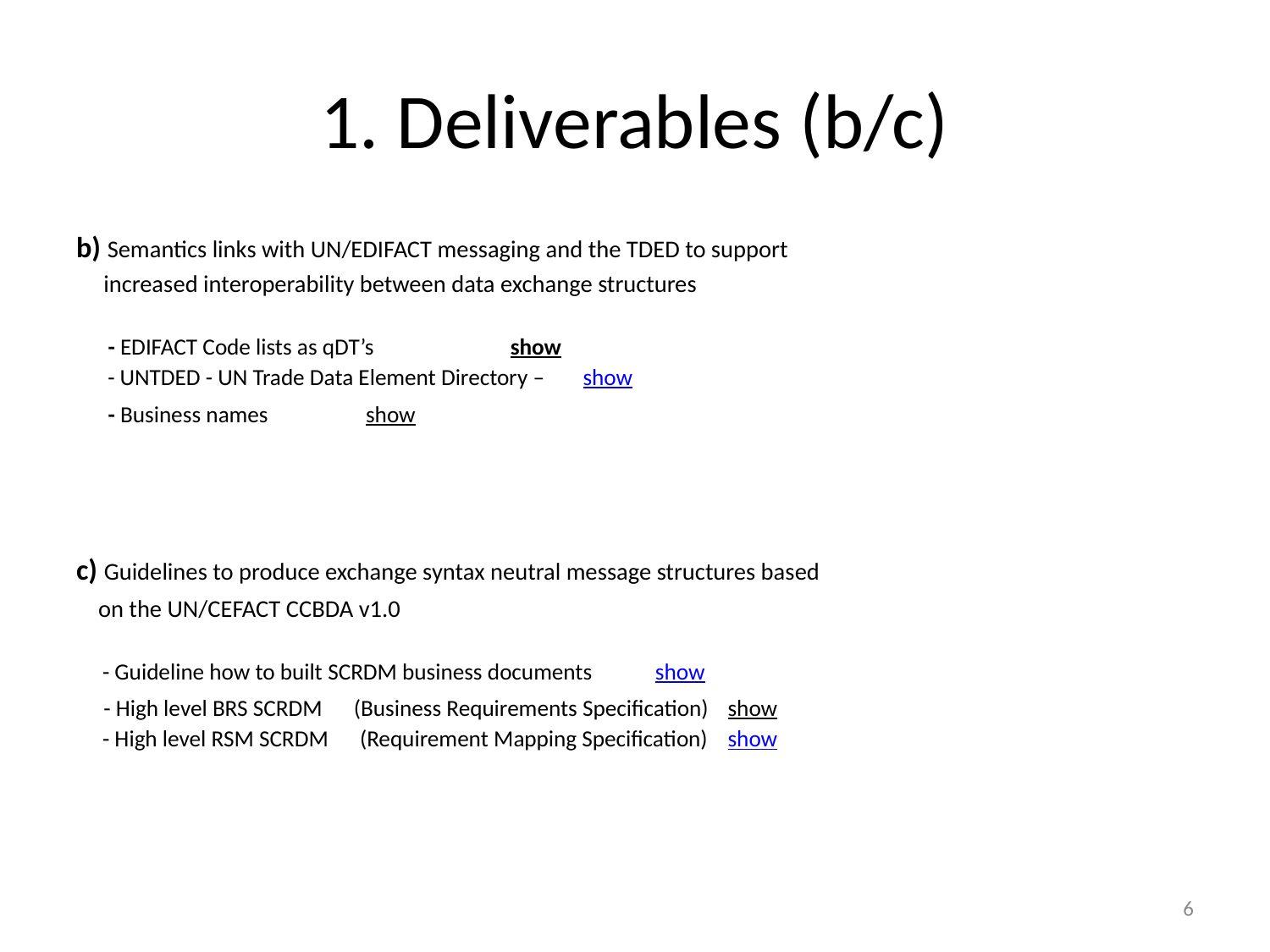

# 1. Deliverables (b/c)
b) Semantics links with UN/EDIFACT messaging and the TDED to support
     increased interoperability between data exchange structures

      - EDIFACT Code lists as qDT’s  						show
      - UNTDED - UN Trade Data Element Directory –  				show
      - Business names 	 						show
c) Guidelines to produce exchange syntax neutral message structures based
    on the UN/CEFACT CCBDA v1.0
     - Guideline how to built SCRDM business documents 				show
     - High level BRS SCRDM      (Business Requirements Specification)  			show
     - High level RSM SCRDM      (Requirement Mapping Specification)			show

6